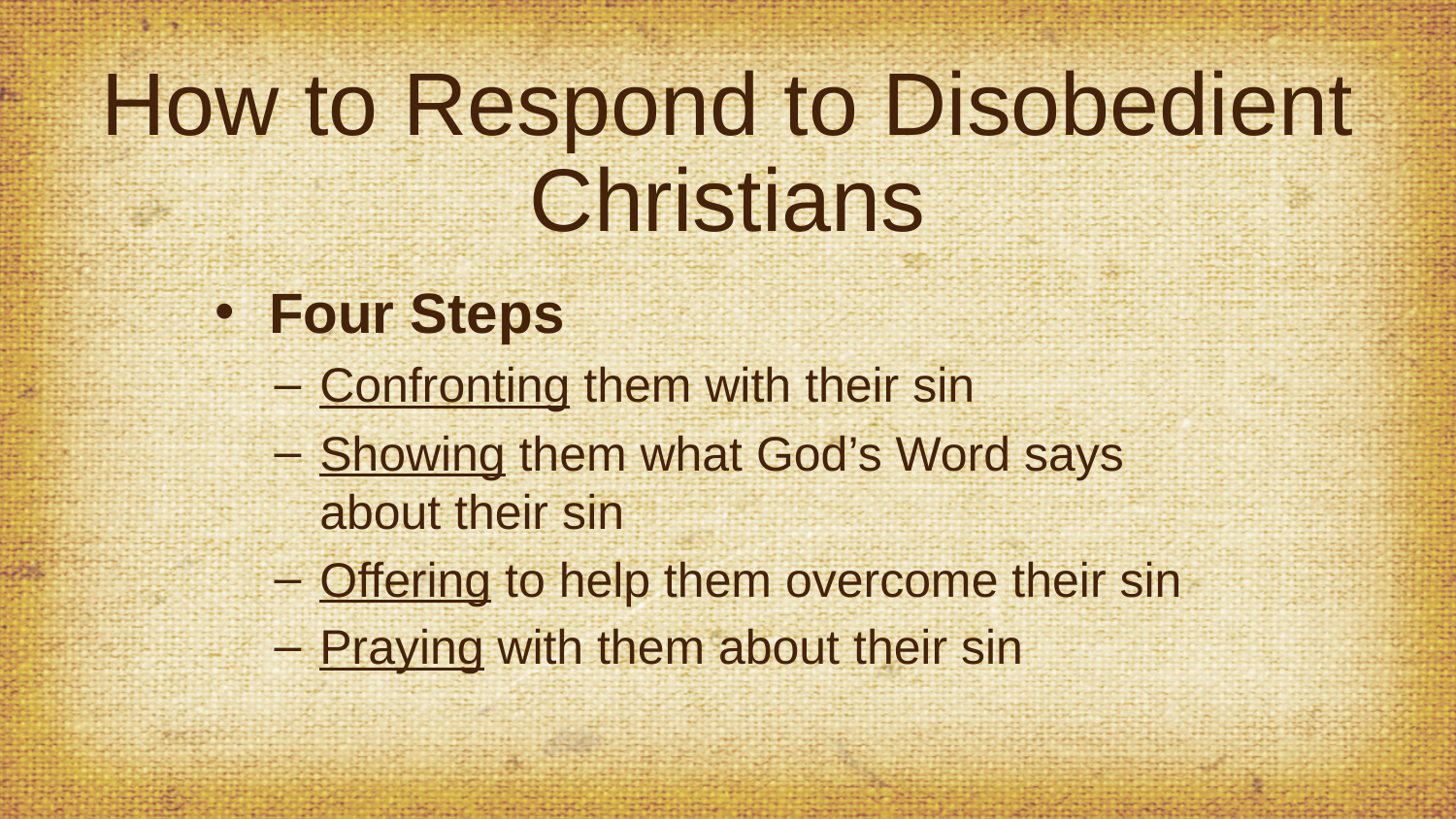

# How to Respond to Disobedient Christians
Four Steps
Confronting them with their sin
Showing them what God’s Word says about their sin
Offering to help them overcome their sin
Praying with them about their sin